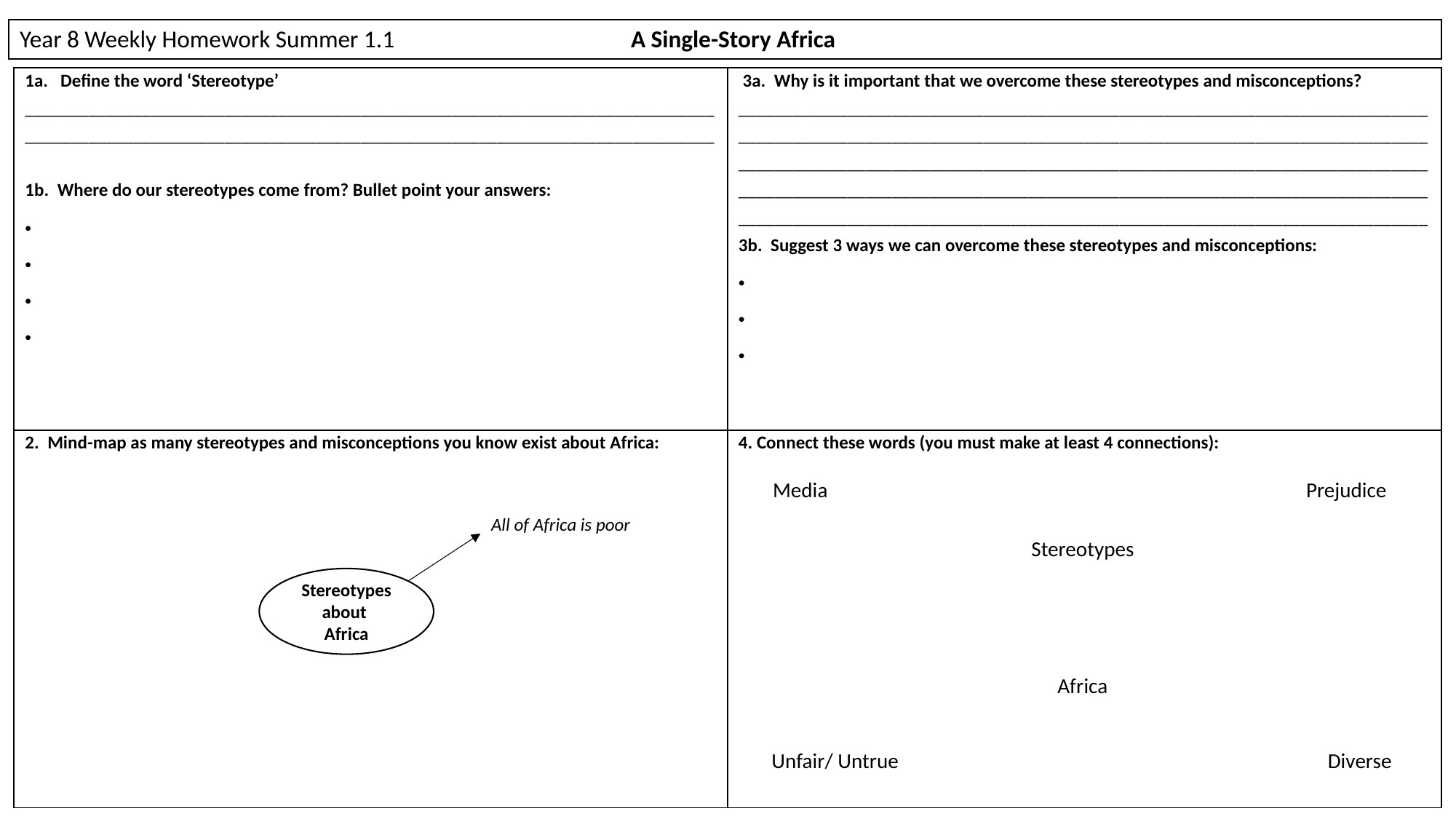

# Year 8 Weekly Homework Summer 1.1		            A Single-Story Africa
| 1a. Define the word ‘Stereotype’ \_\_\_\_\_\_\_\_\_\_\_\_\_\_\_\_\_\_\_\_\_\_\_\_\_\_\_\_\_\_\_\_\_\_\_\_\_\_\_\_\_\_\_\_\_\_\_\_\_\_\_\_\_\_\_\_\_\_\_\_\_\_\_\_\_\_\_\_\_\_\_\_\_\_\_\_\_\_\_\_\_\_\_\_\_\_\_\_\_\_\_\_\_\_\_\_\_\_\_\_\_\_\_\_\_\_\_\_\_\_\_\_\_\_\_\_\_\_\_\_\_\_\_\_\_\_\_\_\_\_\_\_\_\_\_\_\_\_\_\_\_\_\_\_\_\_\_\_\_\_\_\_ 1b. Where do our stereotypes come from? Bullet point your answers: | 3a.  Why is it important that we overcome these stereotypes and misconceptions? \_\_\_\_\_\_\_\_\_\_\_\_\_\_\_\_\_\_\_\_\_\_\_\_\_\_\_\_\_\_\_\_\_\_\_\_\_\_\_\_\_\_\_\_\_\_\_\_\_\_\_\_\_\_\_\_\_\_\_\_\_\_\_\_\_\_\_\_\_\_\_\_\_\_\_\_\_\_\_\_\_\_\_\_\_\_\_\_\_\_\_\_\_\_\_\_\_\_\_\_\_\_\_\_\_\_\_\_\_\_\_\_\_\_\_\_\_\_\_\_\_\_\_\_\_\_\_\_\_\_\_\_\_\_\_\_\_\_\_\_\_\_\_\_\_\_\_\_\_\_\_\_\_\_\_\_\_\_\_\_\_\_\_\_\_\_\_\_\_\_\_\_\_\_\_\_\_\_\_\_\_\_\_\_\_\_\_\_\_\_\_\_\_\_\_\_\_\_\_\_\_\_\_\_\_\_\_\_\_\_\_\_\_\_\_\_\_\_\_\_\_\_\_\_\_\_\_\_\_\_\_\_\_\_\_\_\_\_\_\_\_\_\_\_\_\_\_\_\_\_\_\_\_\_\_\_\_\_\_\_\_\_\_\_\_\_\_\_\_\_\_\_\_\_\_\_\_\_\_\_\_\_\_\_\_\_\_\_\_\_\_\_\_\_\_\_\_\_\_\_\_\_\_\_ \_\_\_\_\_\_\_\_\_\_\_\_\_\_\_\_\_\_\_\_\_\_\_\_\_\_\_\_\_\_\_\_\_\_\_\_\_\_\_\_\_\_\_\_\_\_\_\_\_\_\_\_\_\_\_\_\_\_\_\_\_\_\_\_\_\_\_\_\_\_\_\_\_\_\_\_ 3b. Suggest 3 ways we can overcome these stereotypes and misconceptions: |
| --- | --- |
| 2. Mind-map as many stereotypes and misconceptions you know exist about Africa: | 4. Connect these words (you must make at least 4 connections): |
Prejudice
Media
All of Africa is poor
Stereotypes
Stereotypes about
Africa
Africa
Unfair/ Untrue
Diverse